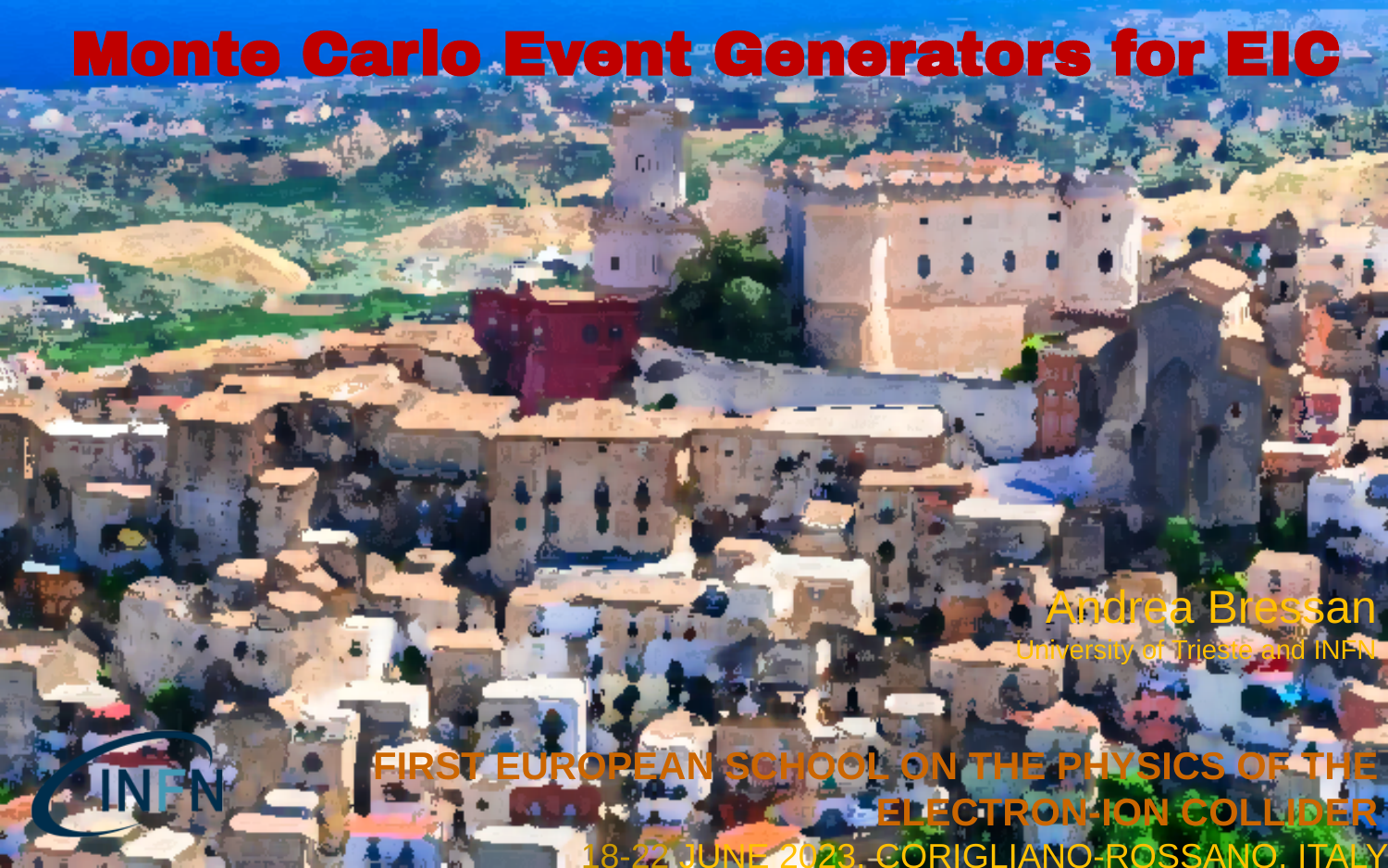

# Monte Carlo Event Generators for EIC